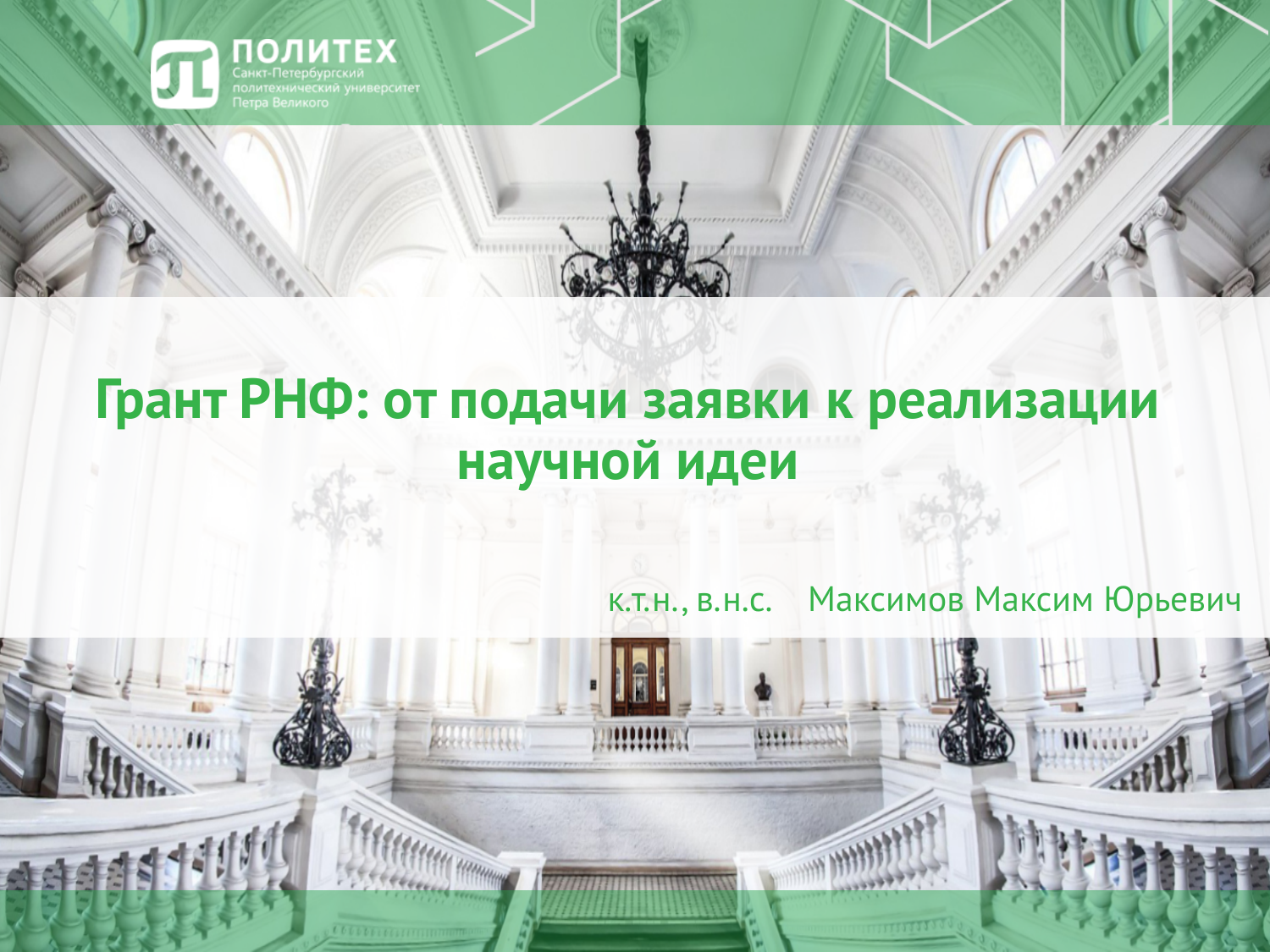

# Грант РНФ: от подачи заявки к реализации научной идеи
к.т.н., в.н.с.    Максимов Максим Юрьевич